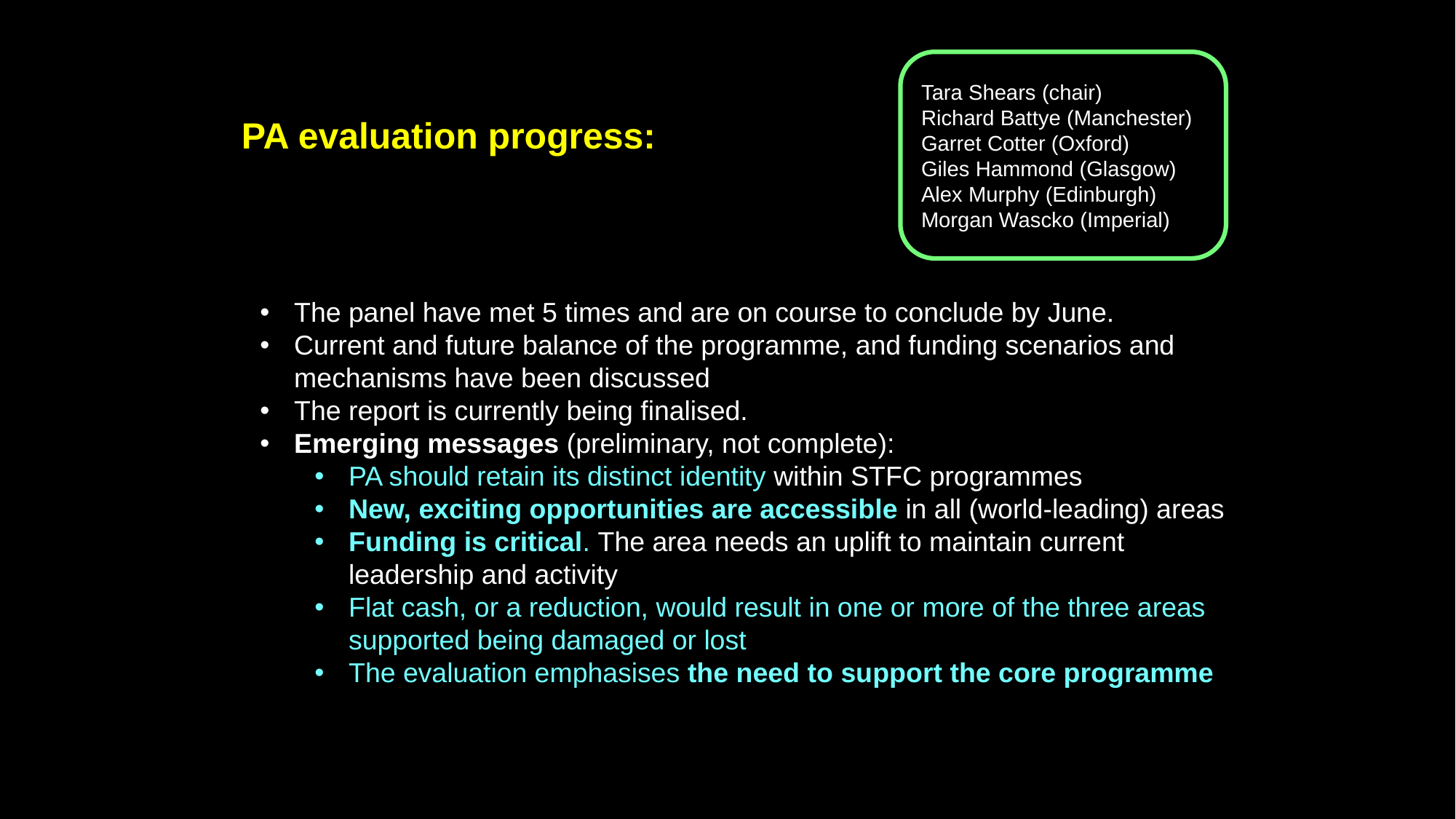

Tara Shears (chair)
Richard Battye (Manchester)
Garret Cotter (Oxford)
Giles Hammond (Glasgow)
Alex Murphy (Edinburgh)
Morgan Wascko (Imperial)
PA evaluation progress:
The panel have met 5 times and are on course to conclude by June.
Current and future balance of the programme, and funding scenarios and mechanisms have been discussed
The report is currently being finalised.
Emerging messages (preliminary, not complete):
PA should retain its distinct identity within STFC programmes
New, exciting opportunities are accessible in all (world-leading) areas
Funding is critical. The area needs an uplift to maintain current leadership and activity
Flat cash, or a reduction, would result in one or more of the three areas supported being damaged or lost
The evaluation emphasises the need to support the core programme